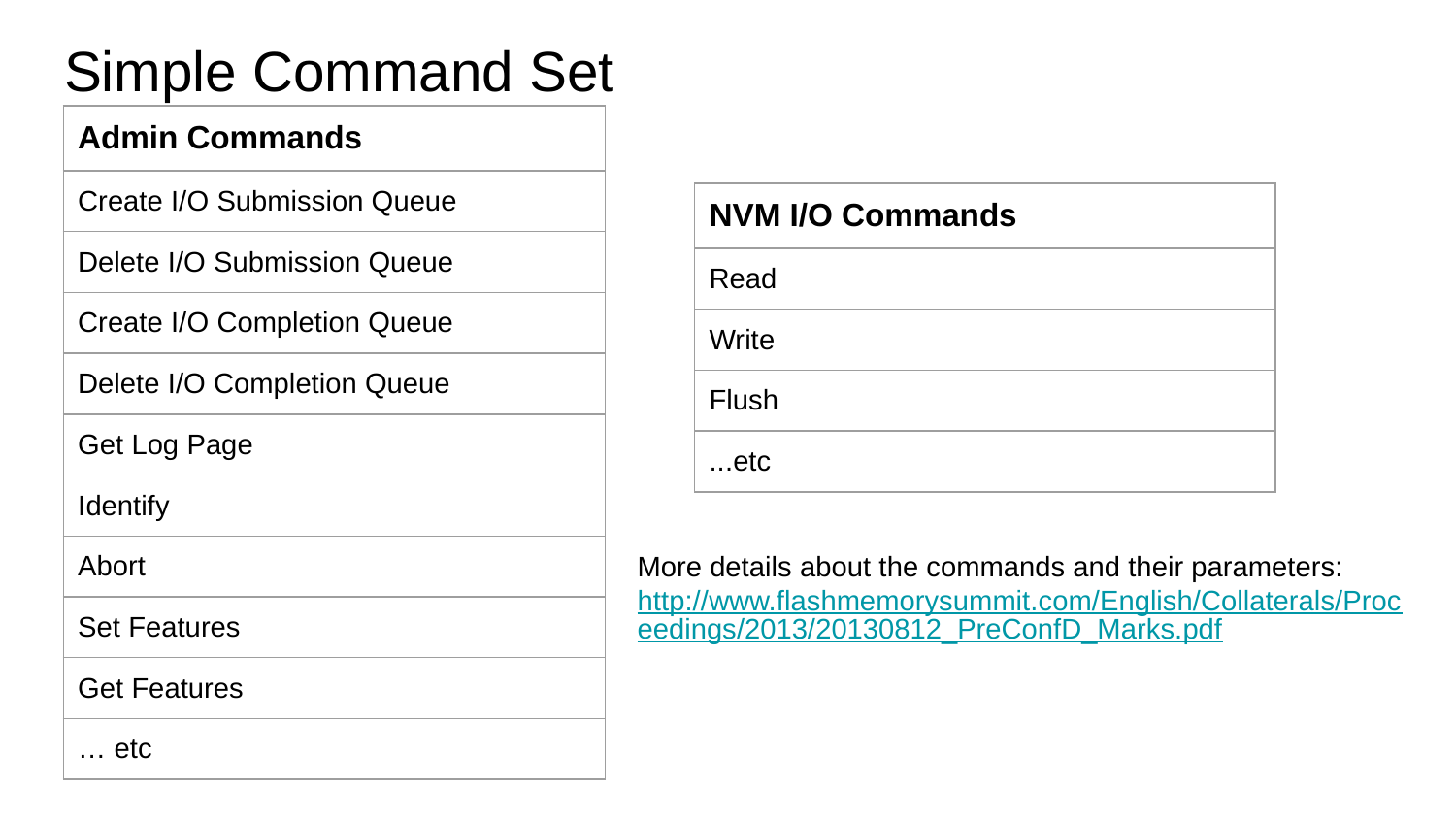

# Simple Command Set
| Admin Commands |
| --- |
| Create I/O Submission Queue |
| Delete I/O Submission Queue |
| Create I/O Completion Queue |
| Delete I/O Completion Queue |
| Get Log Page |
| Identify |
| Abort |
| Set Features |
| Get Features |
| … etc |
| NVM I/O Commands |
| --- |
| Read |
| Write |
| Flush |
| ...etc |
More details about the commands and their parameters:
http://www.flashmemorysummit.com/English/Collaterals/Proceedings/2013/20130812_PreConfD_Marks.pdf